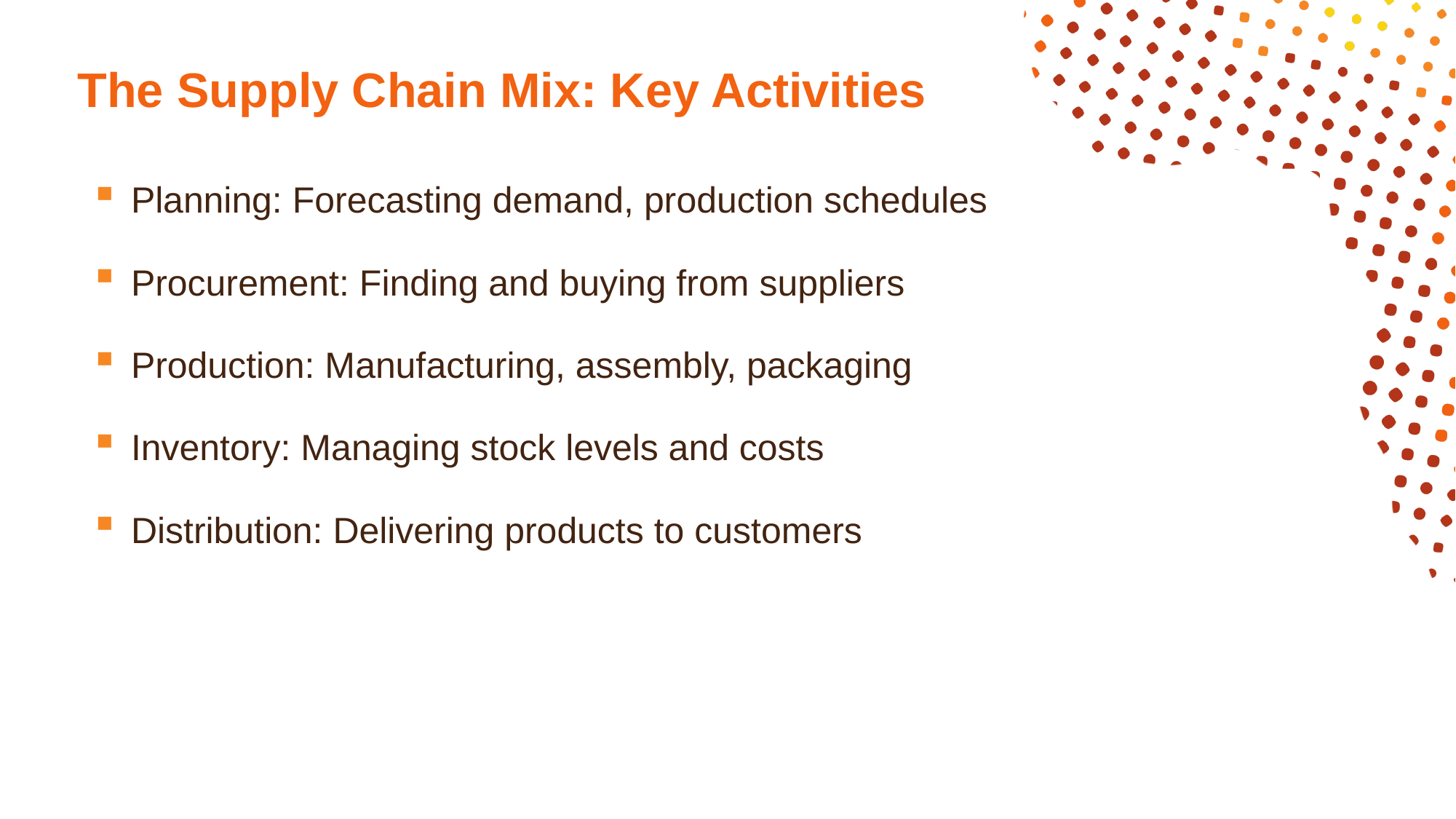

# The Supply Chain Mix: Key Activities
Planning: Forecasting demand, production schedules
Procurement: Finding and buying from suppliers
Production: Manufacturing, assembly, packaging
Inventory: Managing stock levels and costs
Distribution: Delivering products to customers